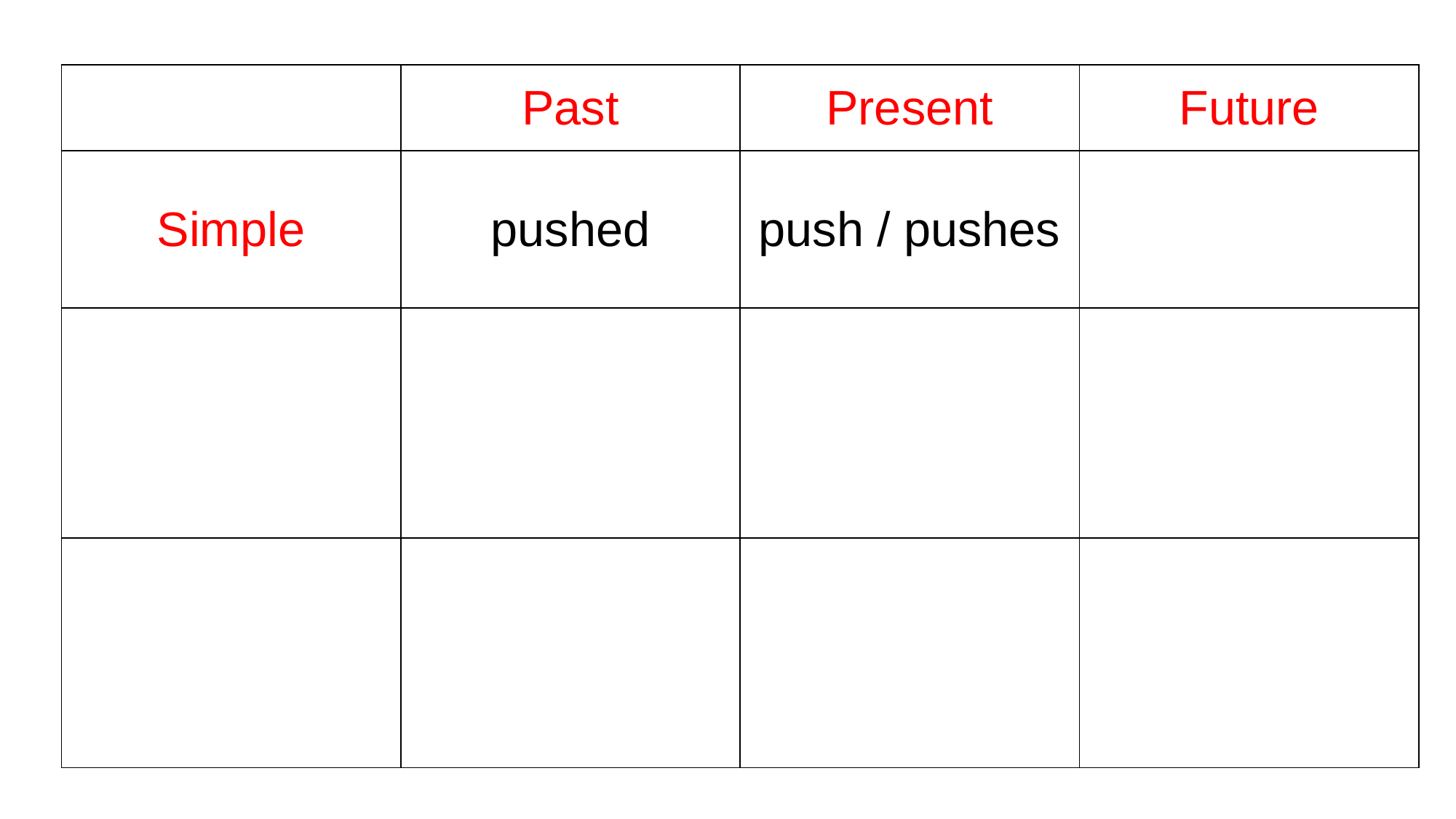

|  | Past | Present | Future |
| --- | --- | --- | --- |
| Simple | pushed | push / pushes |  |
|  |  |  |  |
|  |  |  |  |